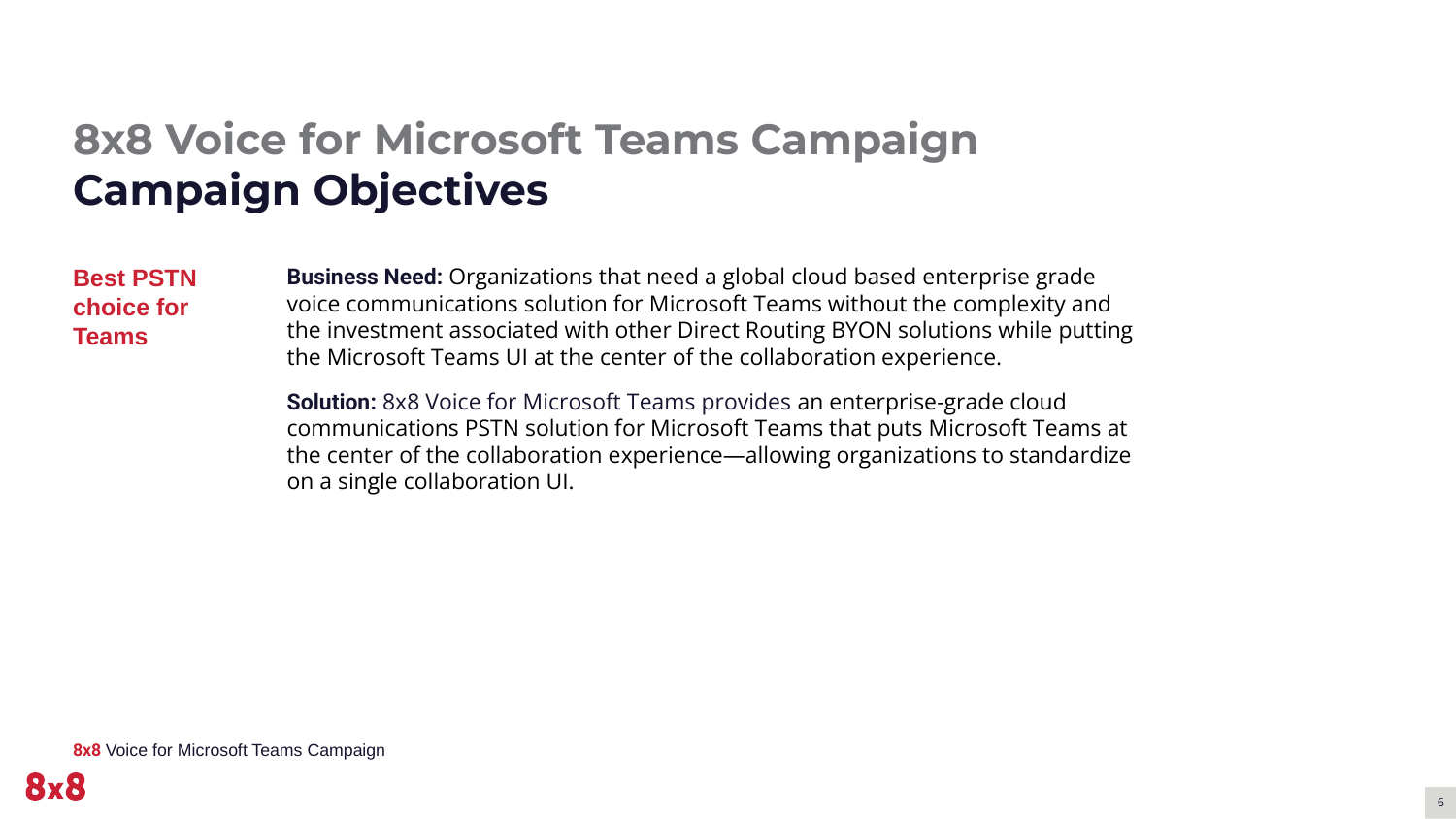

# 8x8 Voice for Microsoft Teams Campaign
Campaign Objectives
Best PSTN choice for Teams
R
Business Need: Organizations that need a global cloud based enterprise grade voice communications solution for Microsoft Teams without the complexity and the investment associated with other Direct Routing BYON solutions while putting the Microsoft Teams UI at the center of the collaboration experience.
Solution: 8x8 Voice for Microsoft Teams provides an enterprise-grade cloud communications PSTN solution for Microsoft Teams that puts Microsoft Teams at the center of the collaboration experience—allowing organizations to standardize on a single collaboration UI.
8x8 Voice for Microsoft Teams Campaign